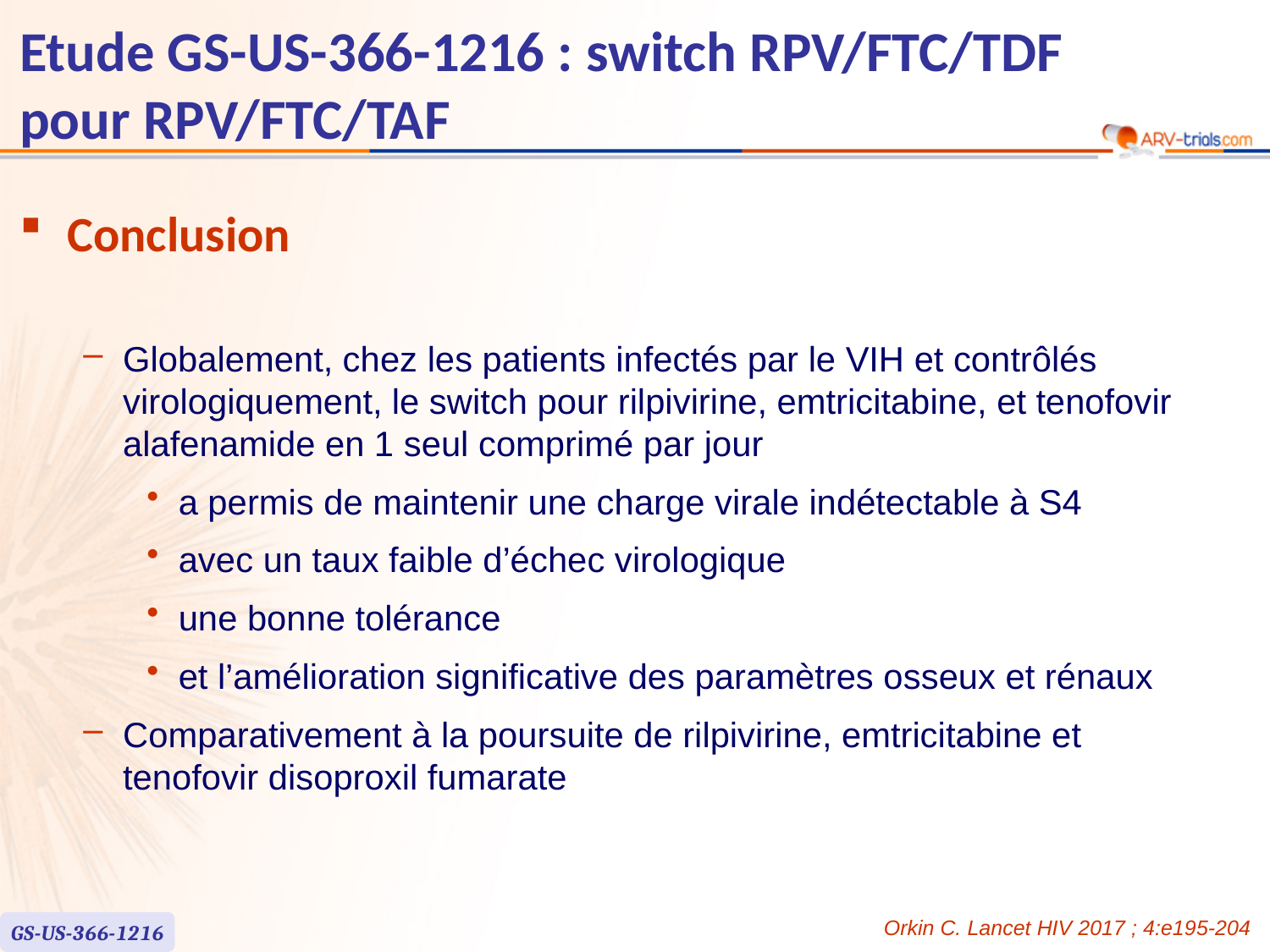

# Etude GS-US-366-1216 : switch RPV/FTC/TDF pour RPV/FTC/TAF
Conclusion
Globalement, chez les patients infectés par le VIH et contrôlés virologiquement, le switch pour rilpivirine, emtricitabine, et tenofovir alafenamide en 1 seul comprimé par jour
a permis de maintenir une charge virale indétectable à S4
avec un taux faible d’échec virologique
une bonne tolérance
et l’amélioration significative des paramètres osseux et rénaux
Comparativement à la poursuite de rilpivirine, emtricitabine et tenofovir disoproxil fumarate

Orkin C. Lancet HIV 2017 ; 4:e195-204
GS-US-366-1216